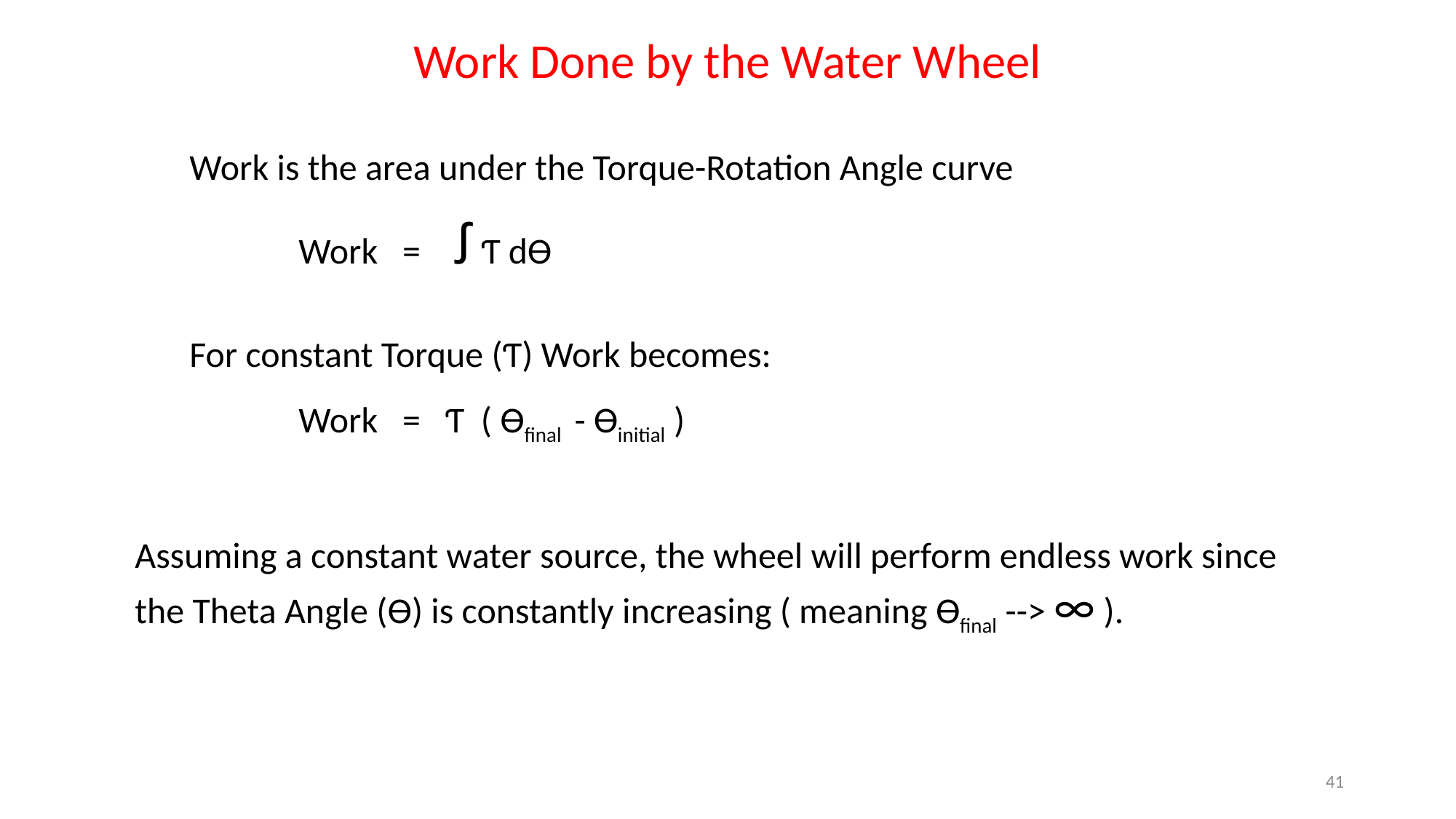

Work Done by the Water Wheel
Work is the area under the Torque-Rotation Angle curve

	Work   =    ꭍ Ƭ dϴ
For constant Torque (Ƭ) Work becomes:

	Work   =   Ƭ  ( ϴfinal  - ϴinitial )

Assuming a constant water source, the wheel will perform endless work since the Theta Angle (ϴ) is constantly increasing ( meaning ϴfinal --> ∞ ).
41